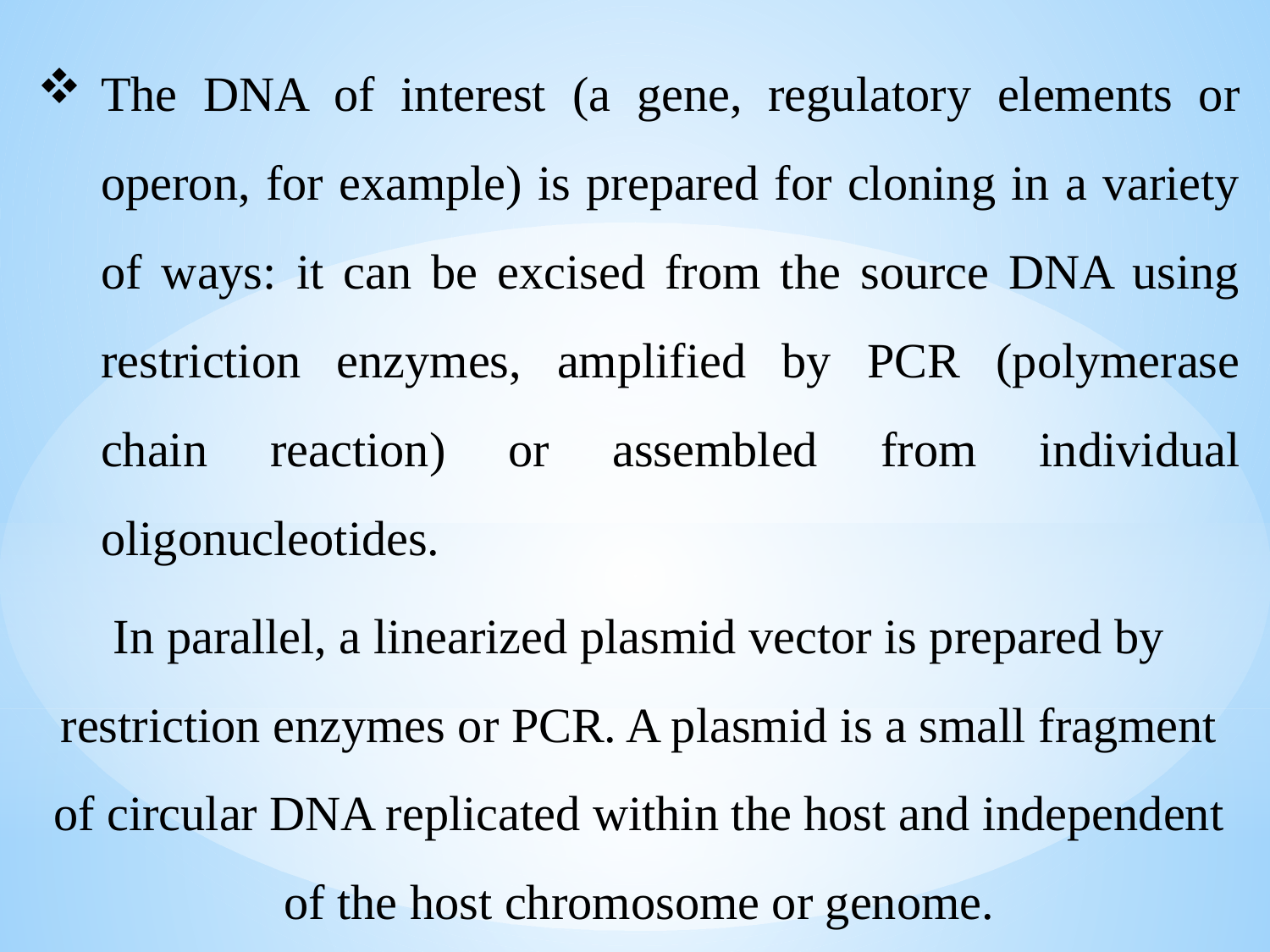

The DNA of interest (a gene, regulatory elements or operon, for example) is prepared for cloning in a variety of ways: it can be excised from the source DNA using restriction enzymes, amplified by PCR (polymerase chain reaction) or assembled from individual oligonucleotides.
In parallel, a linearized plasmid vector is prepared by restriction enzymes or PCR. A plasmid is a small fragment of circular DNA replicated within the host and independent of the host chromosome or genome.